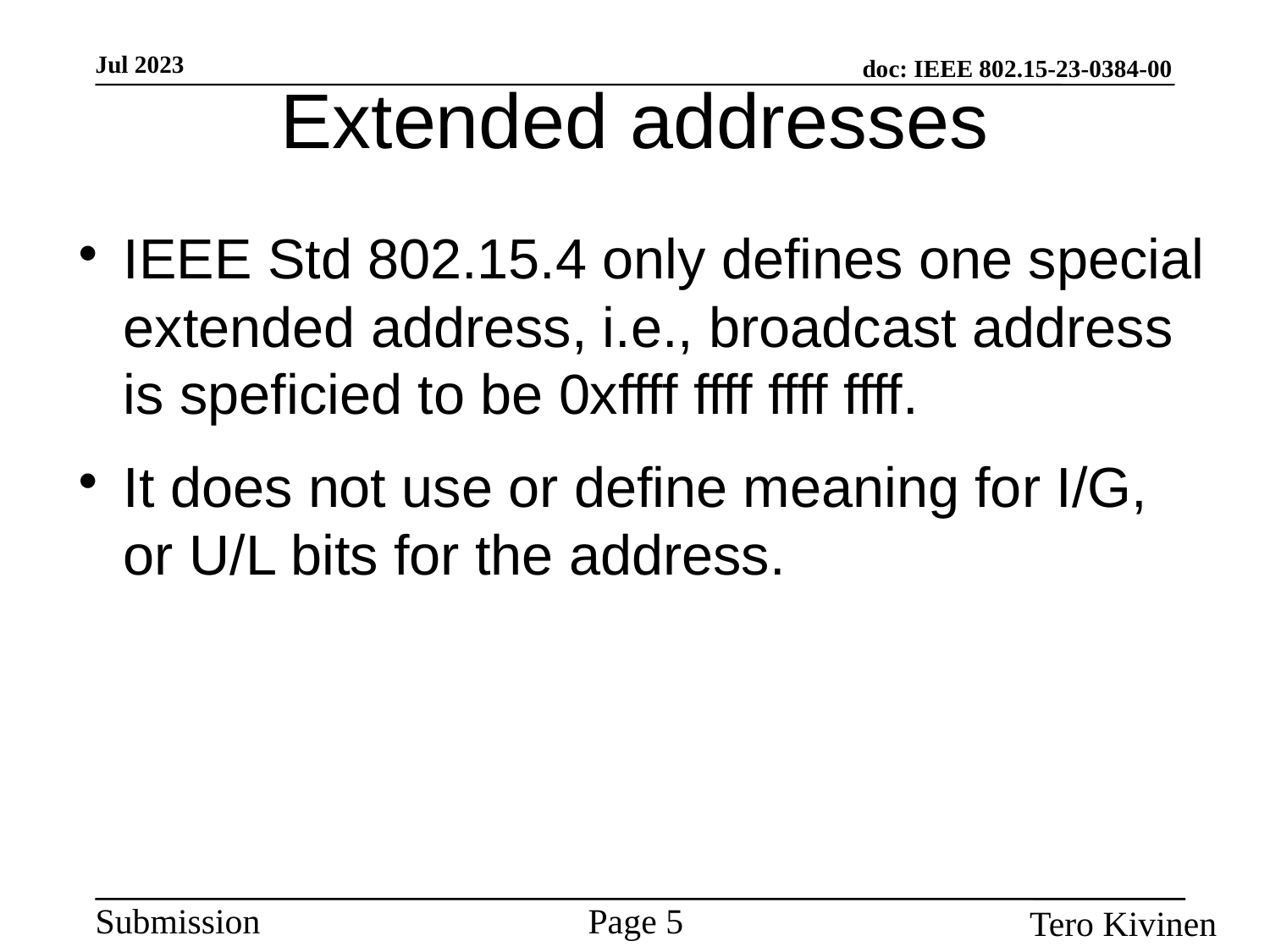

# Extended addresses
IEEE Std 802.15.4 only defines one special extended address, i.e., broadcast address is speficied to be 0xffff ffff ffff ffff.
It does not use or define meaning for I/G, or U/L bits for the address.